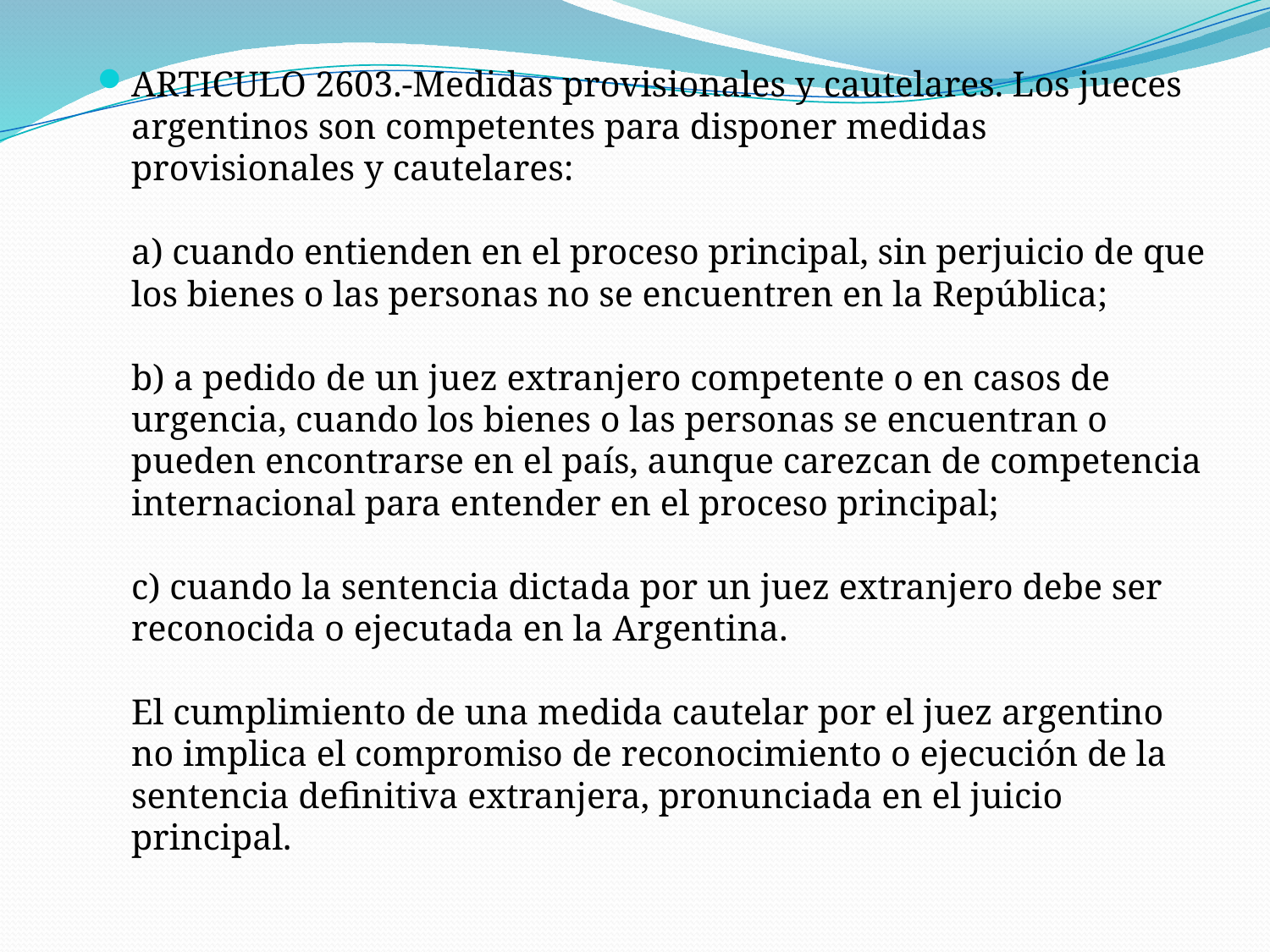

ARTICULO 2603.-Medidas provisionales y cautelares. Los jueces argentinos son competentes para disponer medidas provisionales y cautelares:
a) cuando entienden en el proceso principal, sin perjuicio de que los bienes o las personas no se encuentren en la República;
b) a pedido de un juez extranjero competente o en casos de urgencia, cuando los bienes o las personas se encuentran o pueden encontrarse en el país, aunque carezcan de competencia internacional para entender en el proceso principal;
c) cuando la sentencia dictada por un juez extranjero debe ser reconocida o ejecutada en la Argentina.
El cumplimiento de una medida cautelar por el juez argentino no implica el compromiso de reconocimiento o ejecución de la sentencia definitiva extranjera, pronunciada en el juicio principal.